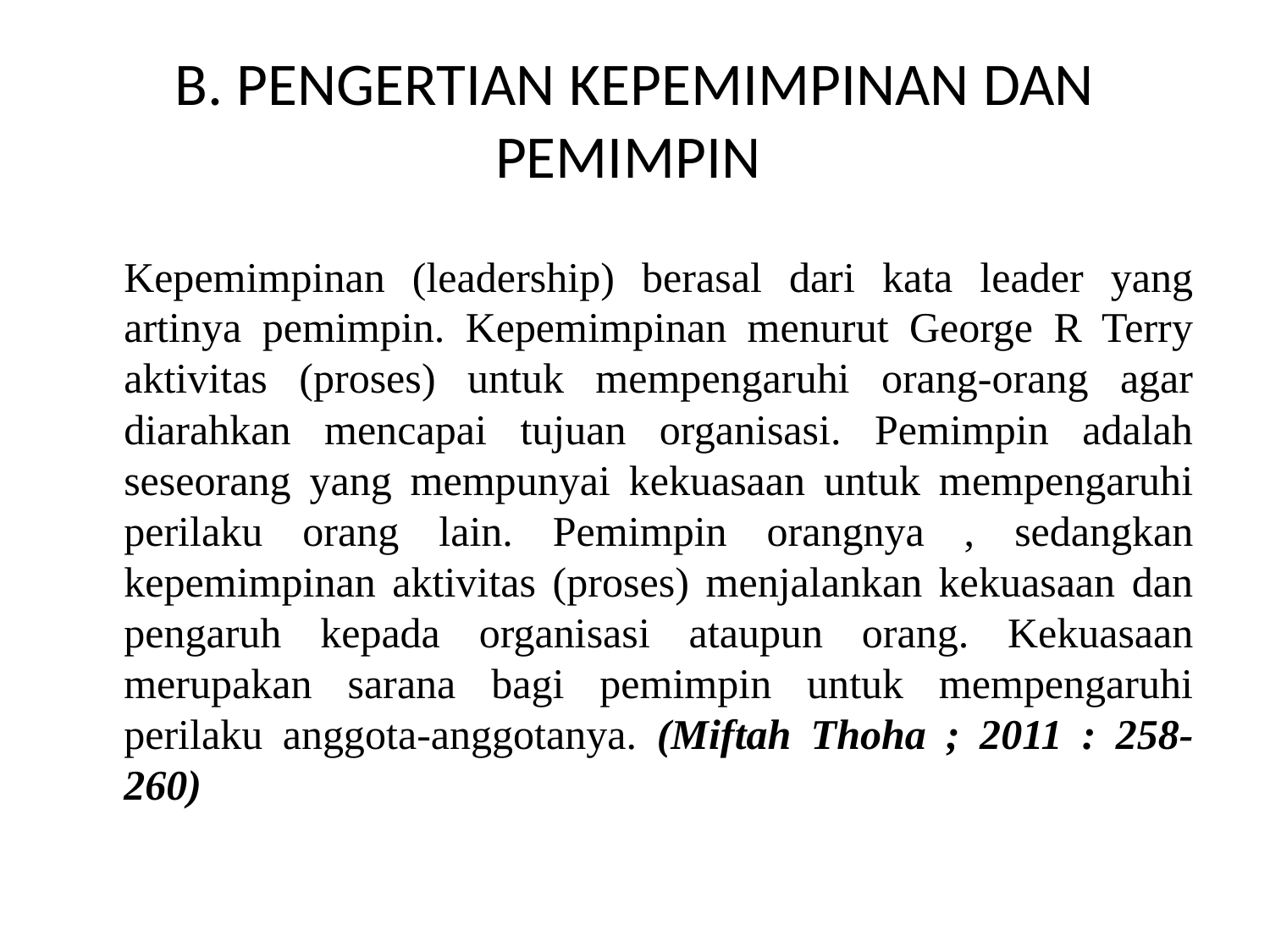

# B. PENGERTIAN KEPEMIMPINAN DAN PEMIMPIN
	Kepemimpinan (leadership) berasal dari kata leader yang artinya pemimpin. Kepemimpinan menurut George R Terry aktivitas (proses) untuk mempengaruhi orang-orang agar diarahkan mencapai tujuan organisasi. Pemimpin adalah seseorang yang mempunyai kekuasaan untuk mempengaruhi perilaku orang lain. Pemimpin orangnya , sedangkan kepemimpinan aktivitas (proses) menjalankan kekuasaan dan pengaruh kepada organisasi ataupun orang. Kekuasaan merupakan sarana bagi pemimpin untuk mempengaruhi perilaku anggota-anggotanya. (Miftah Thoha ; 2011 : 258-260)